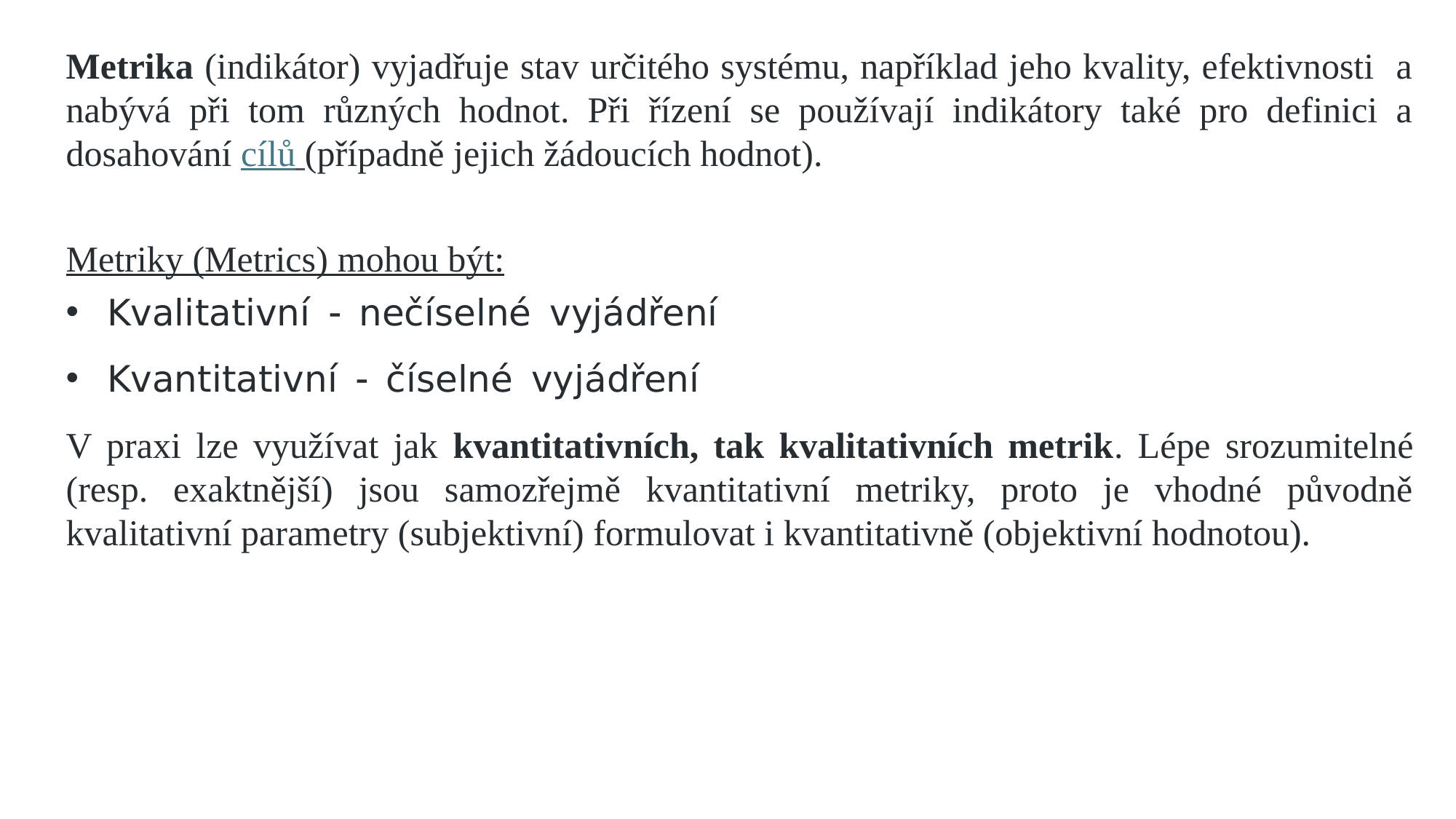

Metrika (indikátor) vyjadřuje stav určitého systému, například jeho kvality, efektivnosti  a nabývá při tom různých hodnot. Při řízení se používají indikátory také pro definici a dosahování cílů (případně jejich žádoucích hodnot).

Metriky (Metrics) mohou být:
Kvalitativní - nečíselné vyjádření
Kvantitativní - číselné vyjádření
V praxi lze využívat jak kvantitativních, tak kvalitativních metrik. Lépe srozumitelné (resp. exaktnější) jsou samozřejmě kvantitativní metriky, proto je vhodné původně kvalitativní parametry (subjektivní) formulovat i kvantitativně (objektivní hodnotou).